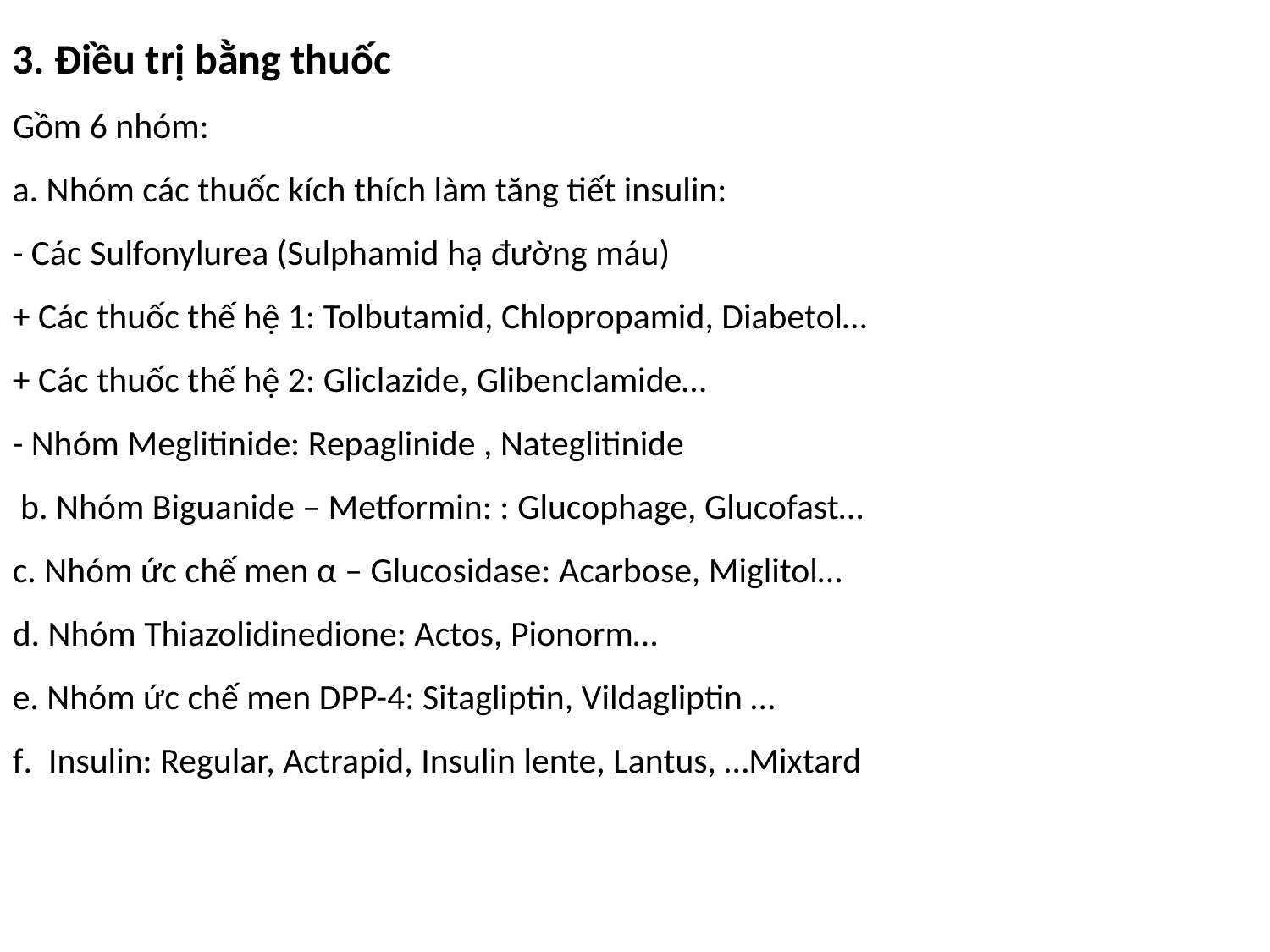

3. Điều trị bằng thuốc
Gồm 6 nhóm:
a. Nhóm các thuốc kích thích làm tăng tiết insulin:
- Các Sulfonylurea (Sulphamid hạ đường máu)
+ Các thuốc thế hệ 1: Tolbutamid, Chlopropamid, Diabetol…
+ Các thuốc thế hệ 2: Gliclazide, Glibenclamide…
- Nhóm Meglitinide: Repaglinide , Nateglitinide
 b. Nhóm Biguanide – Metformin: : Glucophage, Glucofast…
c. Nhóm ức chế men α – Glucosidase: Acarbose, Miglitol…
d. Nhóm Thiazolidinedione: Actos, Pionorm…
e. Nhóm ức chế men DPP-4: Sitagliptin, Vildagliptin …
f.  Insulin: Regular, Actrapid, Insulin lente, Lantus, …Mixtard